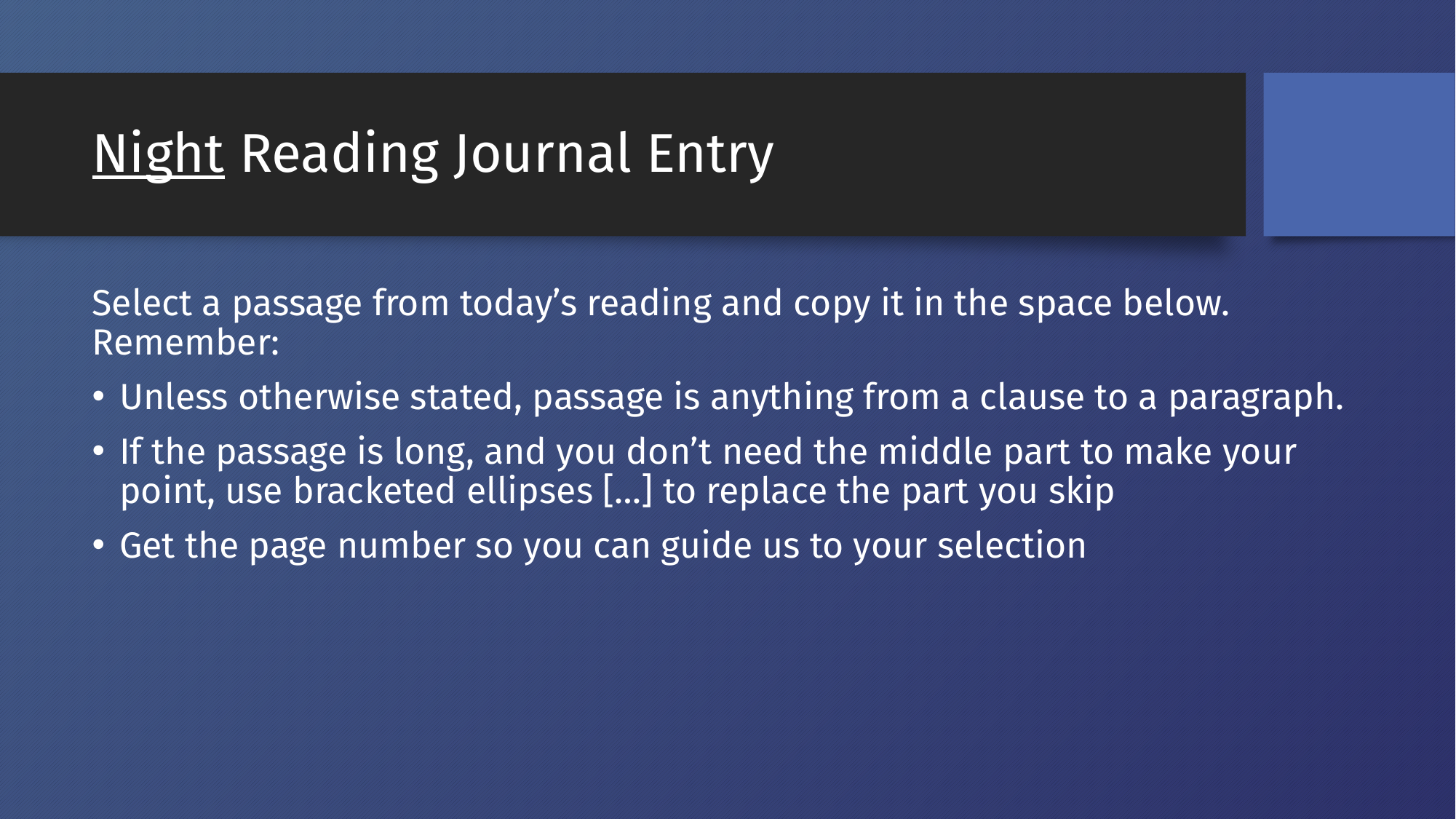

# Night Reading Journal Entry
Select a passage from today’s reading and copy it in the space below. Remember:
Unless otherwise stated, passage is anything from a clause to a paragraph.
If the passage is long, and you don’t need the middle part to make your point, use bracketed ellipses […] to replace the part you skip
Get the page number so you can guide us to your selection